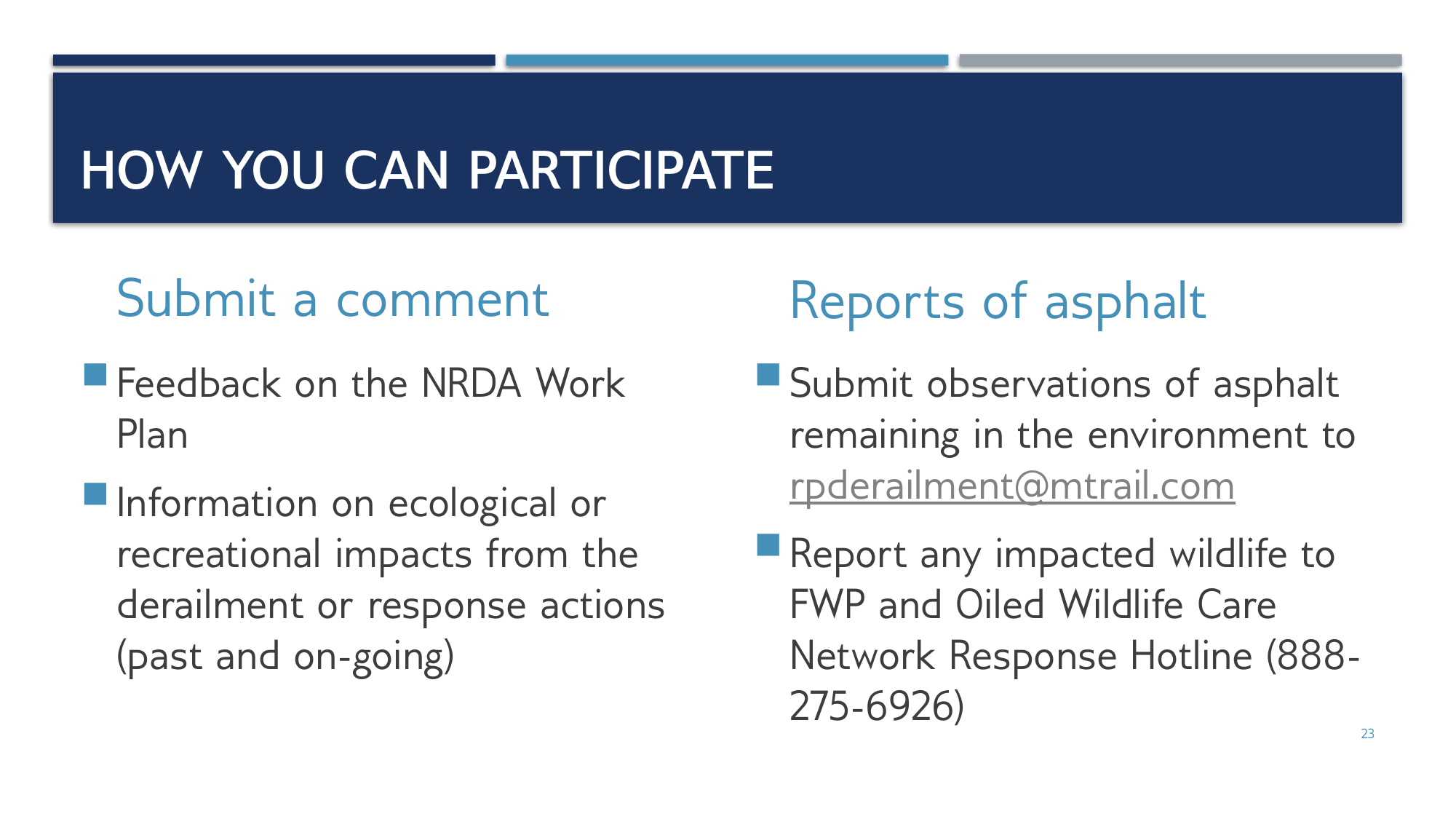

# How You Can Participate
Submit a comment
Reports of asphalt
Feedback on the NRDA Work Plan
Information on ecological or recreational impacts from the derailment or response actions (past and on-going)
Submit observations of asphalt remaining in the environment to rpderailment@mtrail.com
Report any impacted wildlife to FWP and Oiled Wildlife Care Network Response Hotline (888-275-6926)

23